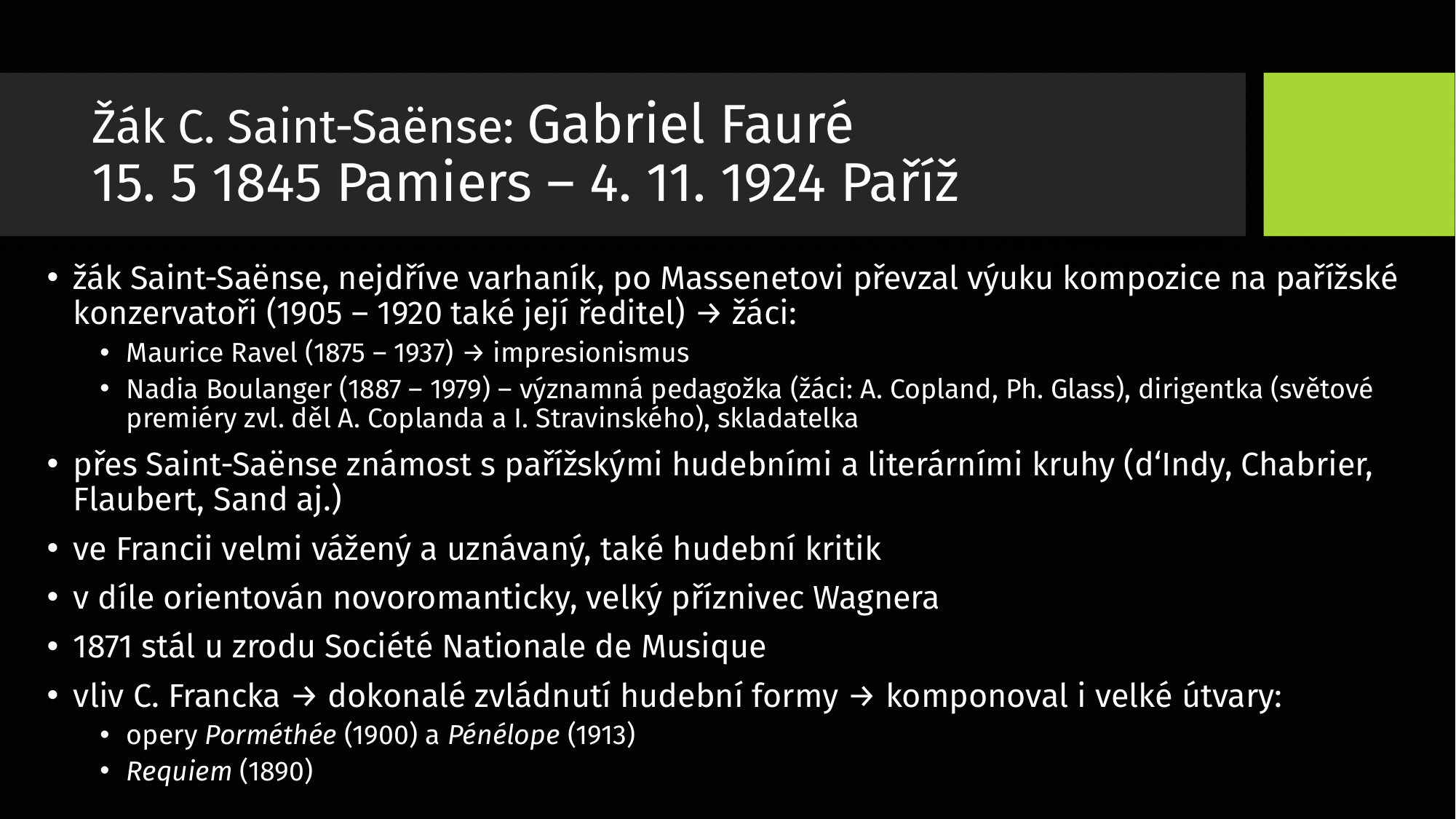

# Žák C. Saint-Saënse: Gabriel Fauré 15. 5 1845 Pamiers – 4. 11. 1924 Paříž
žák Saint-Saënse, nejdříve varhaník, po Massenetovi převzal výuku kompozice na pařížské konzervatoři (1905 – 1920 také její ředitel) → žáci:
Maurice Ravel (1875 – 1937) → impresionismus
Nadia Boulanger (1887 – 1979) – významná pedagožka (žáci: A. Copland, Ph. Glass), dirigentka (světové premiéry zvl. děl A. Coplanda a I. Stravinského), skladatelka
přes Saint-Saënse známost s pařížskými hudebními a literárními kruhy (d‘Indy, Chabrier, Flaubert, Sand aj.)
ve Francii velmi vážený a uznávaný, také hudební kritik
v díle orientován novoromanticky, velký příznivec Wagnera
1871 stál u zrodu Société Nationale de Musique
vliv C. Francka → dokonalé zvládnutí hudební formy → komponoval i velké útvary:
opery Porméthée (1900) a Pénélope (1913)
Requiem (1890)